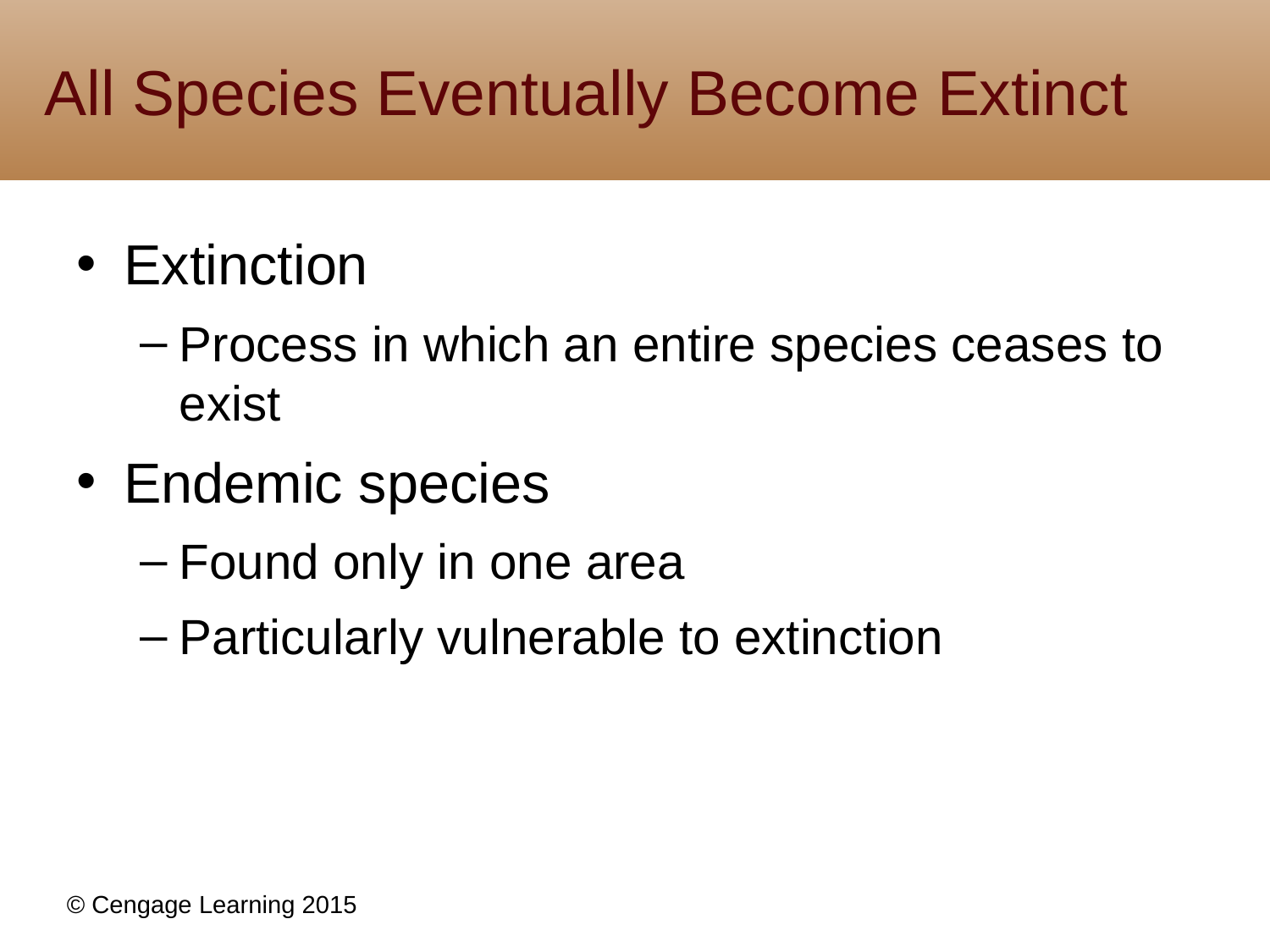

# All Species Eventually Become Extinct
Extinction
Process in which an entire species ceases to exist
Endemic species
Found only in one area
Particularly vulnerable to extinction